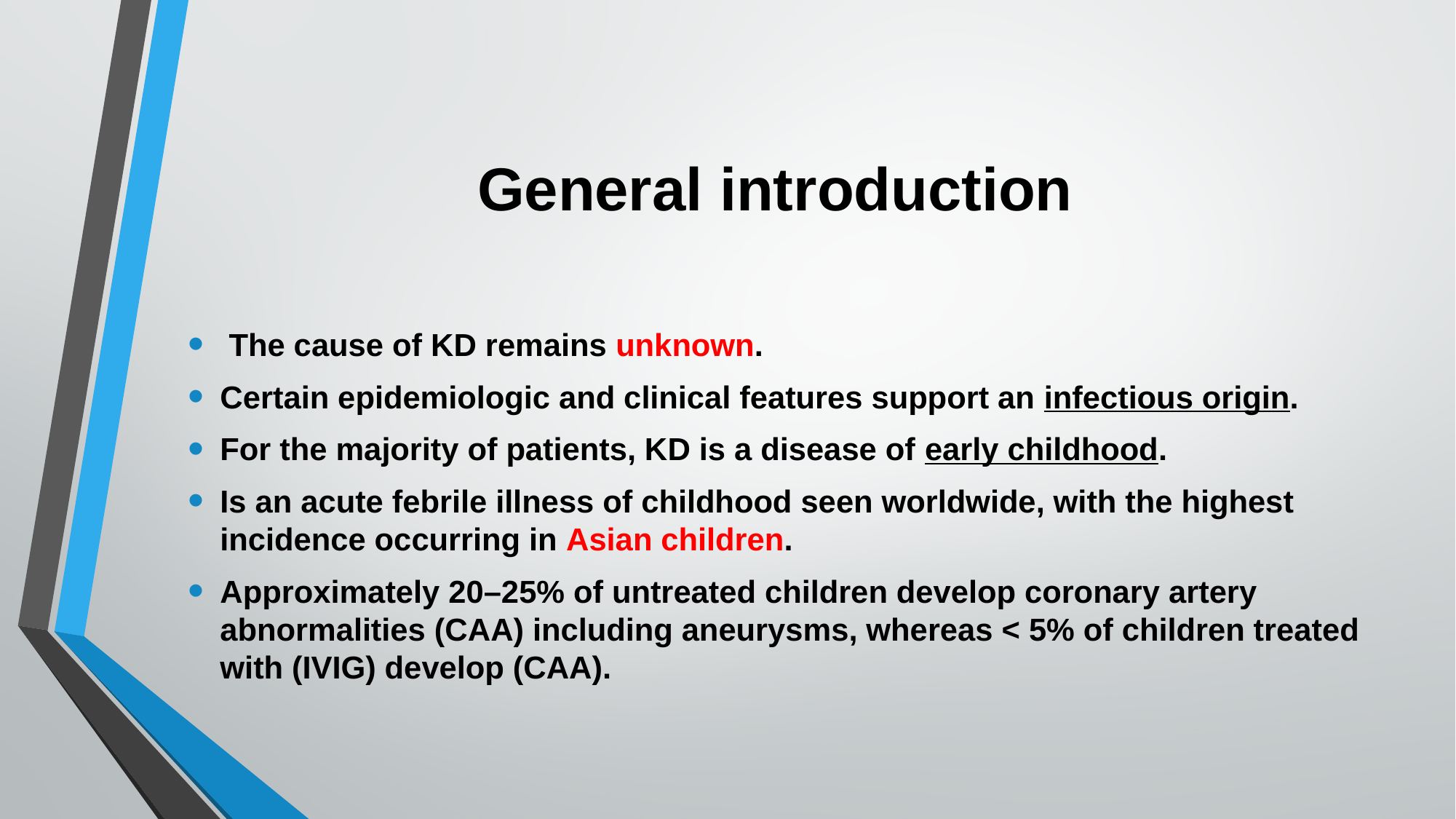

# General introduction
 The cause of KD remains unknown.
Certain epidemiologic and clinical features support an infectious origin.
For the majority of patients, KD is a disease of early childhood.
Is an acute febrile illness of childhood seen worldwide, with the highest incidence occurring in Asian children.
Approximately 20–25% of untreated children develop coronary artery abnormalities (CAA) including aneurysms, whereas < 5% of children treated with (IVIG) develop (CAA).